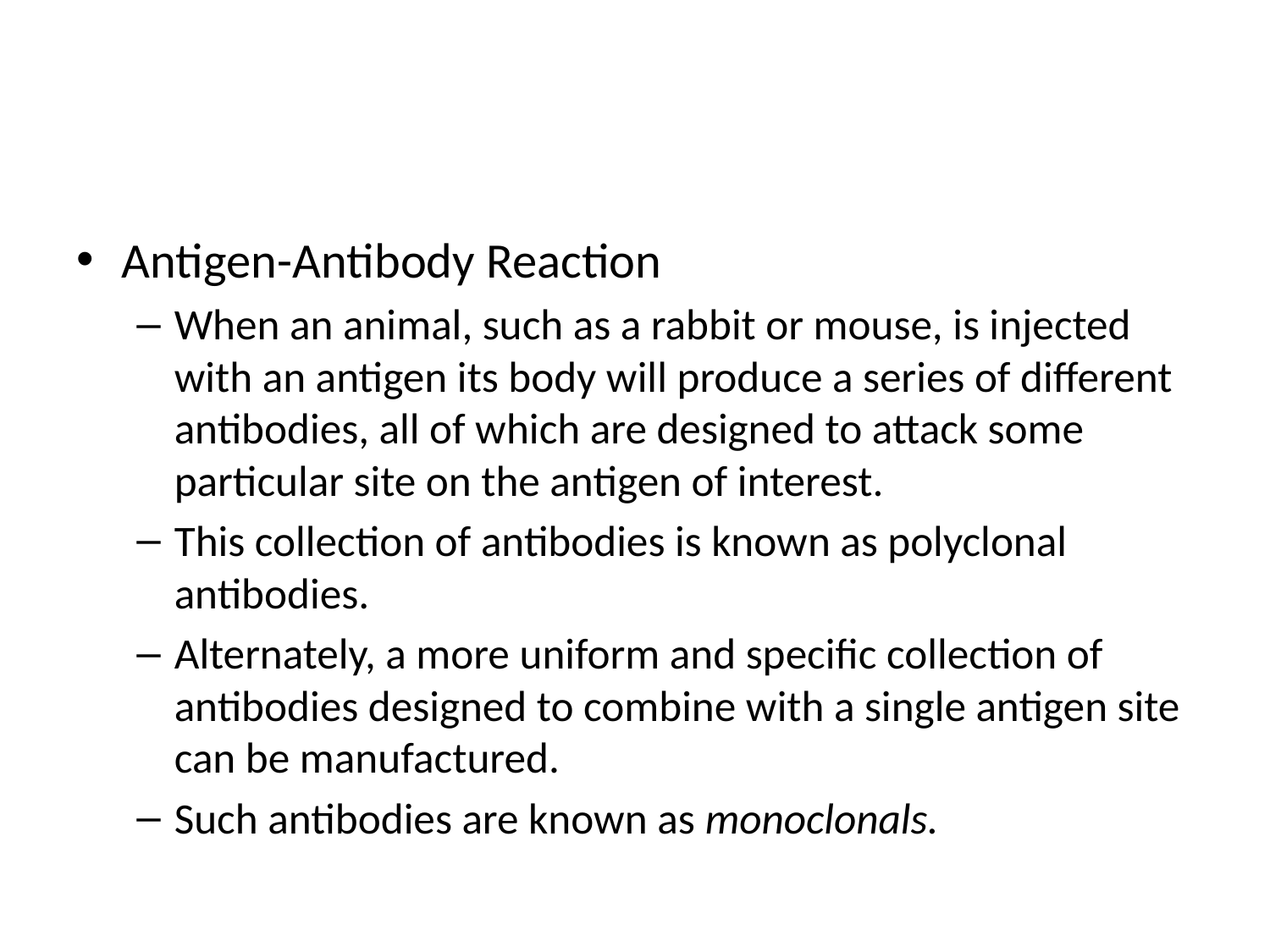

#
Antigen-Antibody Reaction
When an animal, such as a rabbit or mouse, is injected with an antigen its body will produce a series of different antibodies, all of which are designed to attack some particular site on the antigen of interest.
This collection of antibodies is known as polyclonal antibodies.
Alternately, a more uniform and specific collection of antibodies designed to combine with a single antigen site can be manufactured.
Such antibodies are known as monoclonals.